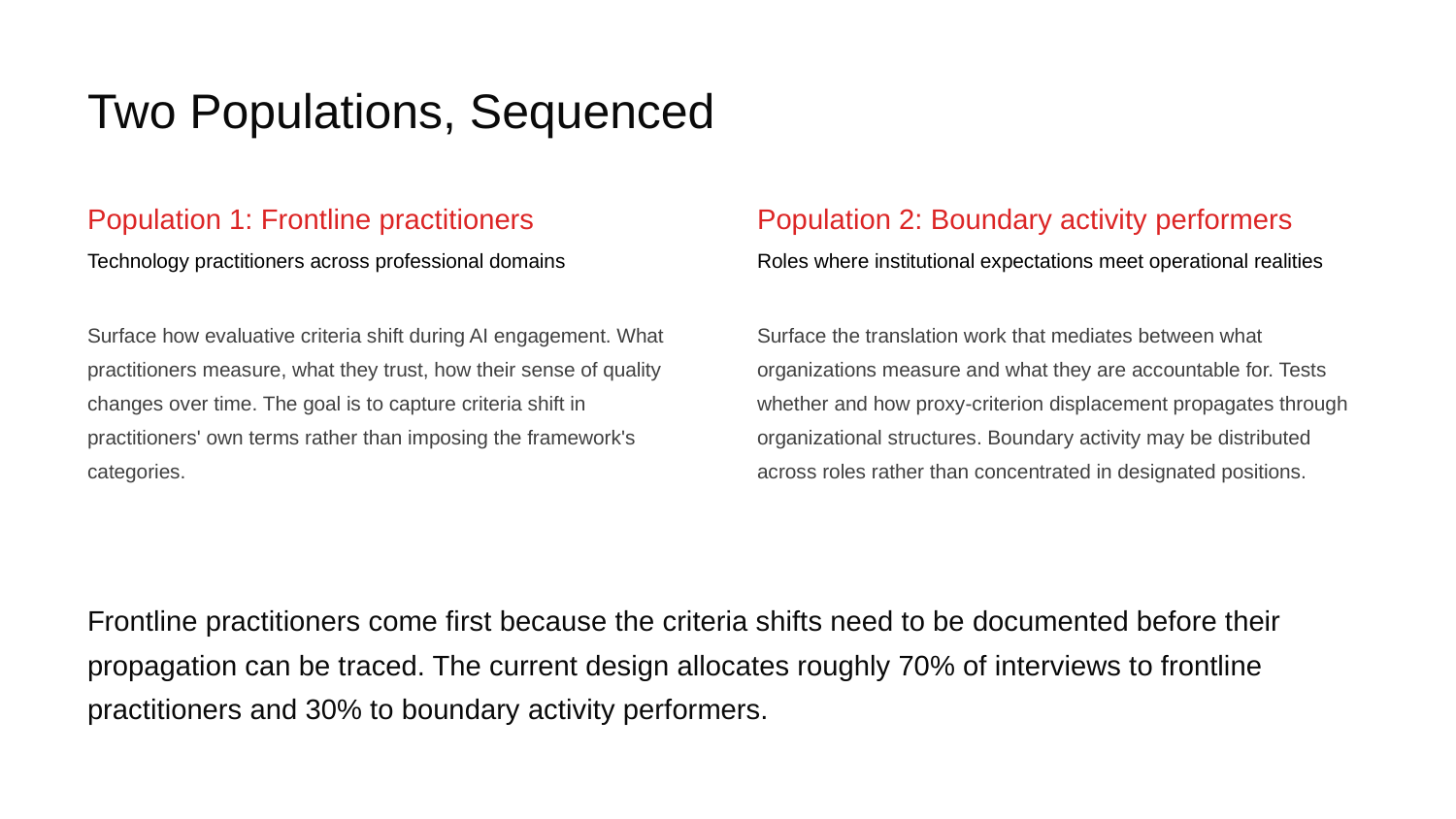

Two Populations, Sequenced
Population 1: Frontline practitioners
Population 2: Boundary activity performers
Technology practitioners across professional domains
Roles where institutional expectations meet operational realities
Surface how evaluative criteria shift during AI engagement. What practitioners measure, what they trust, how their sense of quality changes over time. The goal is to capture criteria shift in practitioners' own terms rather than imposing the framework's categories.
Surface the translation work that mediates between what organizations measure and what they are accountable for. Tests whether and how proxy-criterion displacement propagates through organizational structures. Boundary activity may be distributed across roles rather than concentrated in designated positions.
Frontline practitioners come first because the criteria shifts need to be documented before their propagation can be traced. The current design allocates roughly 70% of interviews to frontline practitioners and 30% to boundary activity performers.